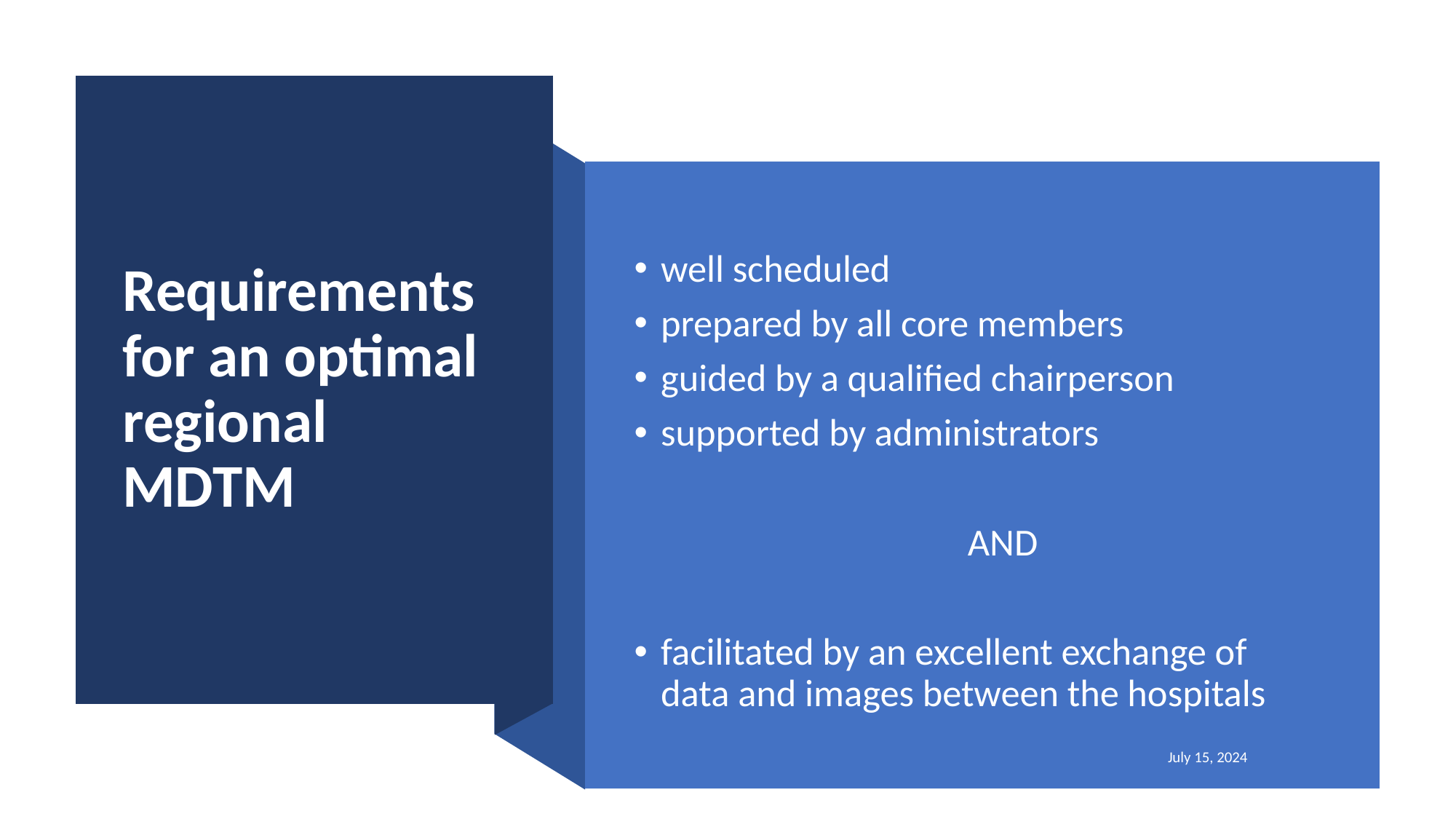

# Requirements for an optimal  regional MDTM

well scheduled
prepared by all core members
guided by a qualified chairperson
supported by administrators

                                       AND

facilitated by an excellent exchange of data and images between the hospitals

July 15, 2024